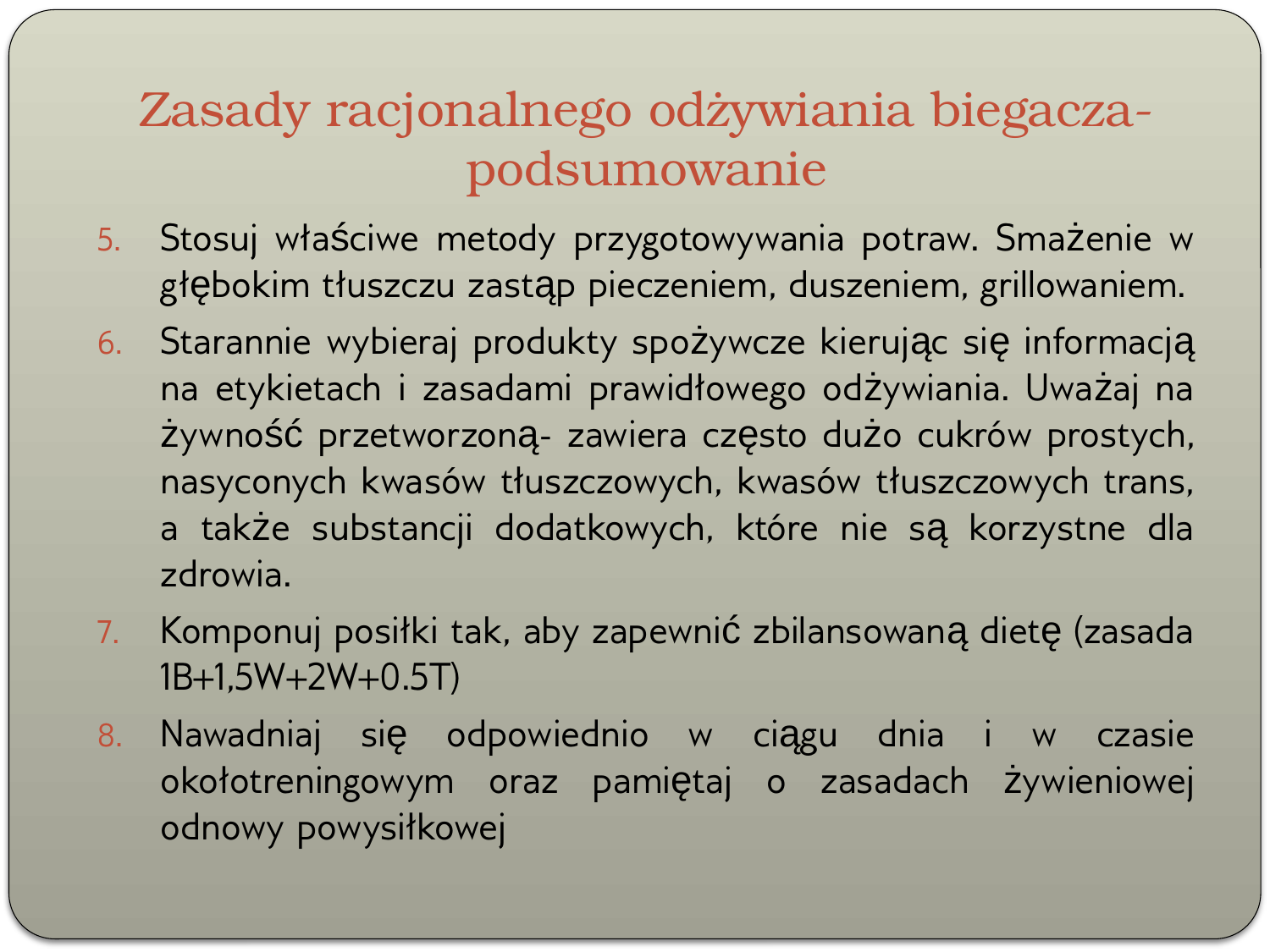

Zasady racjonalnego odżywiania biegacza- podsumowanie
Stosuj właściwe metody przygotowywania potraw. Smażenie w głębokim tłuszczu zastąp pieczeniem, duszeniem, grillowaniem.
Starannie wybieraj produkty spożywcze kierując się informacją na etykietach i zasadami prawidłowego odżywiania. Uważaj na żywność przetworzoną- zawiera często dużo cukrów prostych, nasyconych kwasów tłuszczowych, kwasów tłuszczowych trans, a także substancji dodatkowych, które nie są korzystne dla zdrowia.
Komponuj posiłki tak, aby zapewnić zbilansowaną dietę (zasada 1B+1,5W+2W+0.5T)
Nawadniaj się odpowiednio w ciągu dnia i w czasie okołotreningowym oraz pamiętaj o zasadach żywieniowej odnowy powysiłkowej